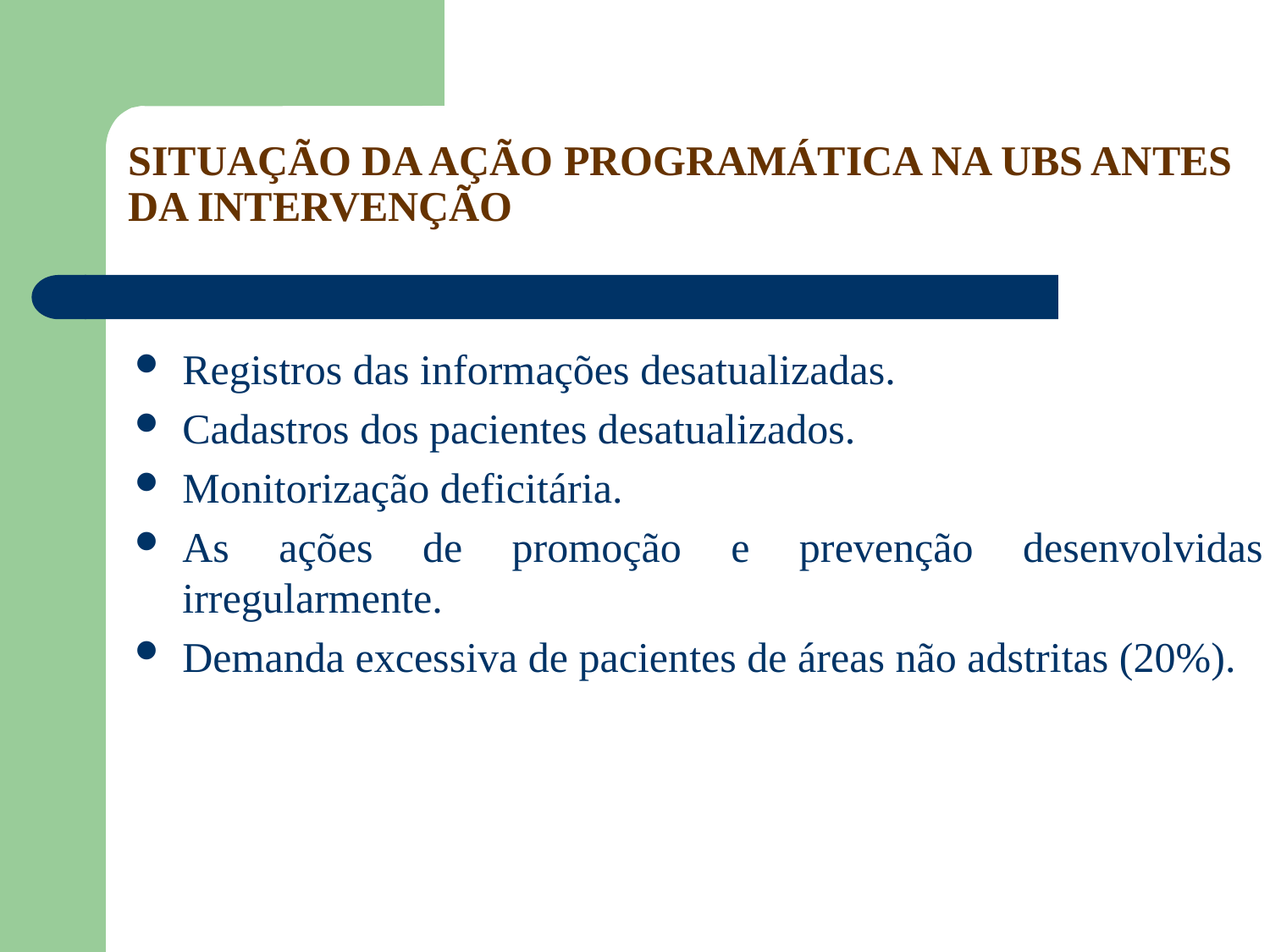

SITUAÇÃO DA AÇÃO PROGRAMÁTICA NA UBS ANTES DA INTERVENÇÃO
Registros das informações desatualizadas.
Cadastros dos pacientes desatualizados.
Monitorização deficitária.
As ações de promoção e prevenção desenvolvidas irregularmente.
Demanda excessiva de pacientes de áreas não adstritas (20%).